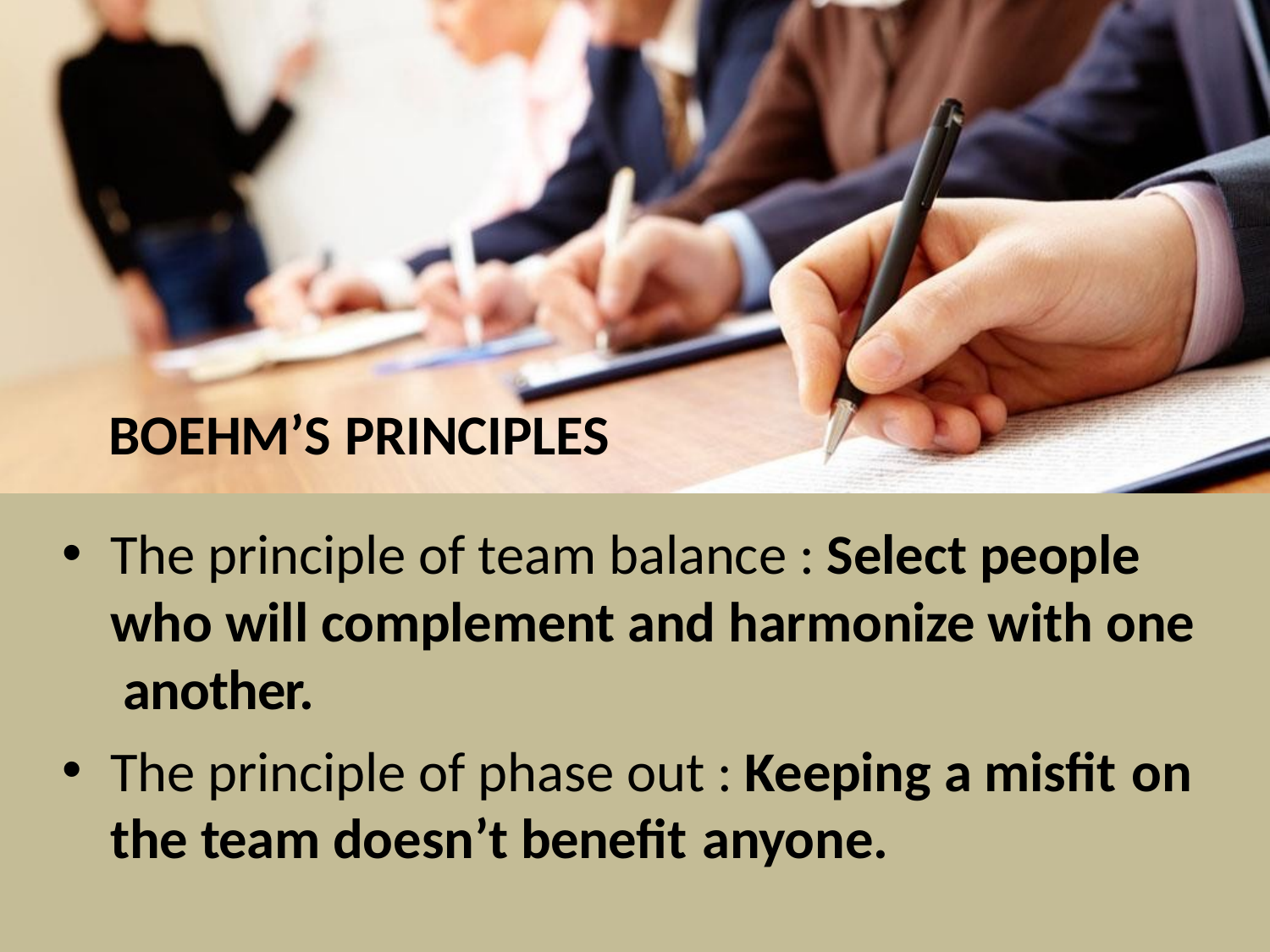

BOEHM’S PRINCIPLES

The principle of team balance : Select people  who will complement and harmonize with one  another.
The principle of phase out : Keeping a misfit on
the team doesn’t benefit anyone.